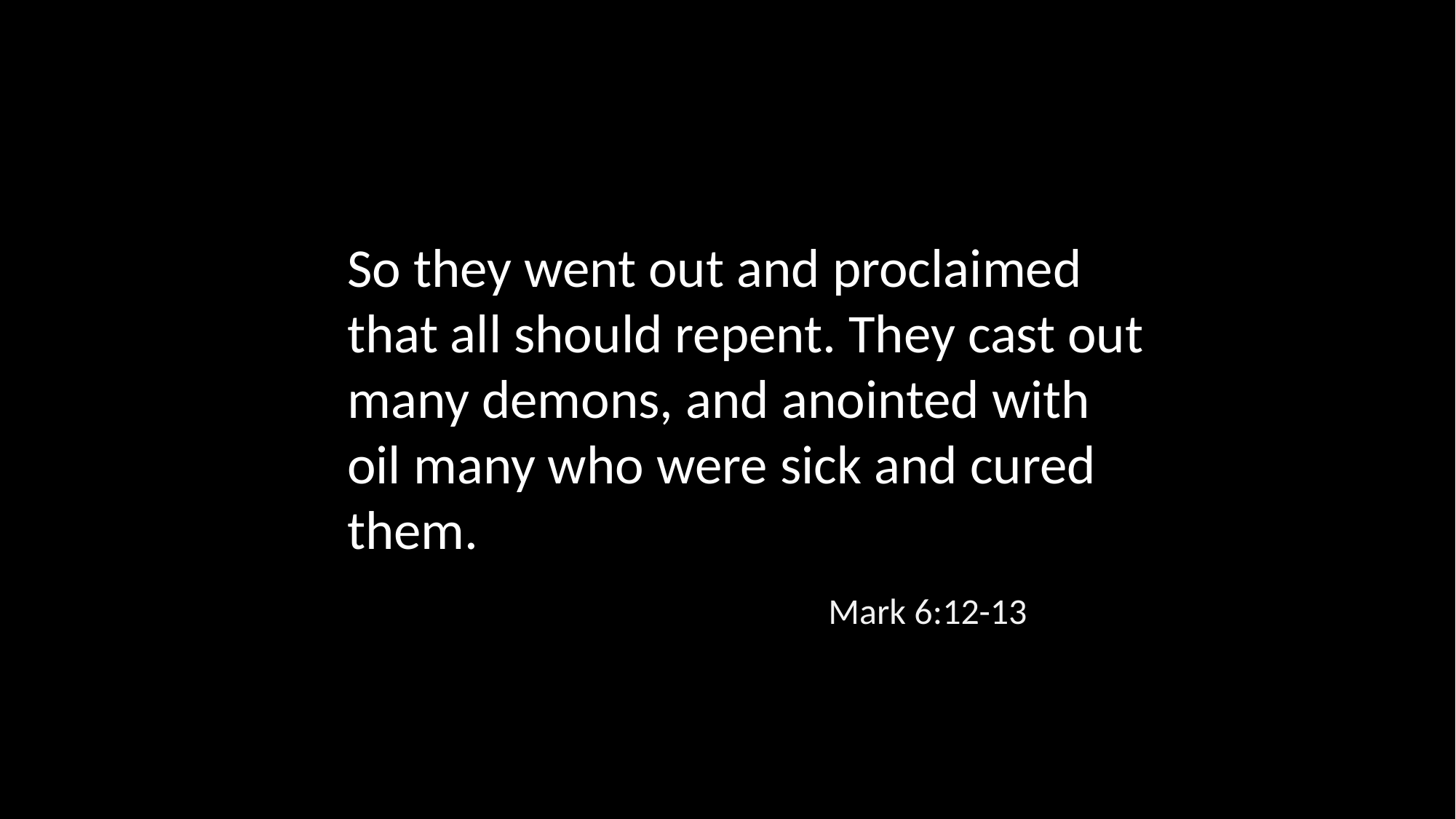

So they went out and proclaimed that all should repent. They cast out many demons, and anointed with oil many who were sick and cured them.
Mark 6:12-13